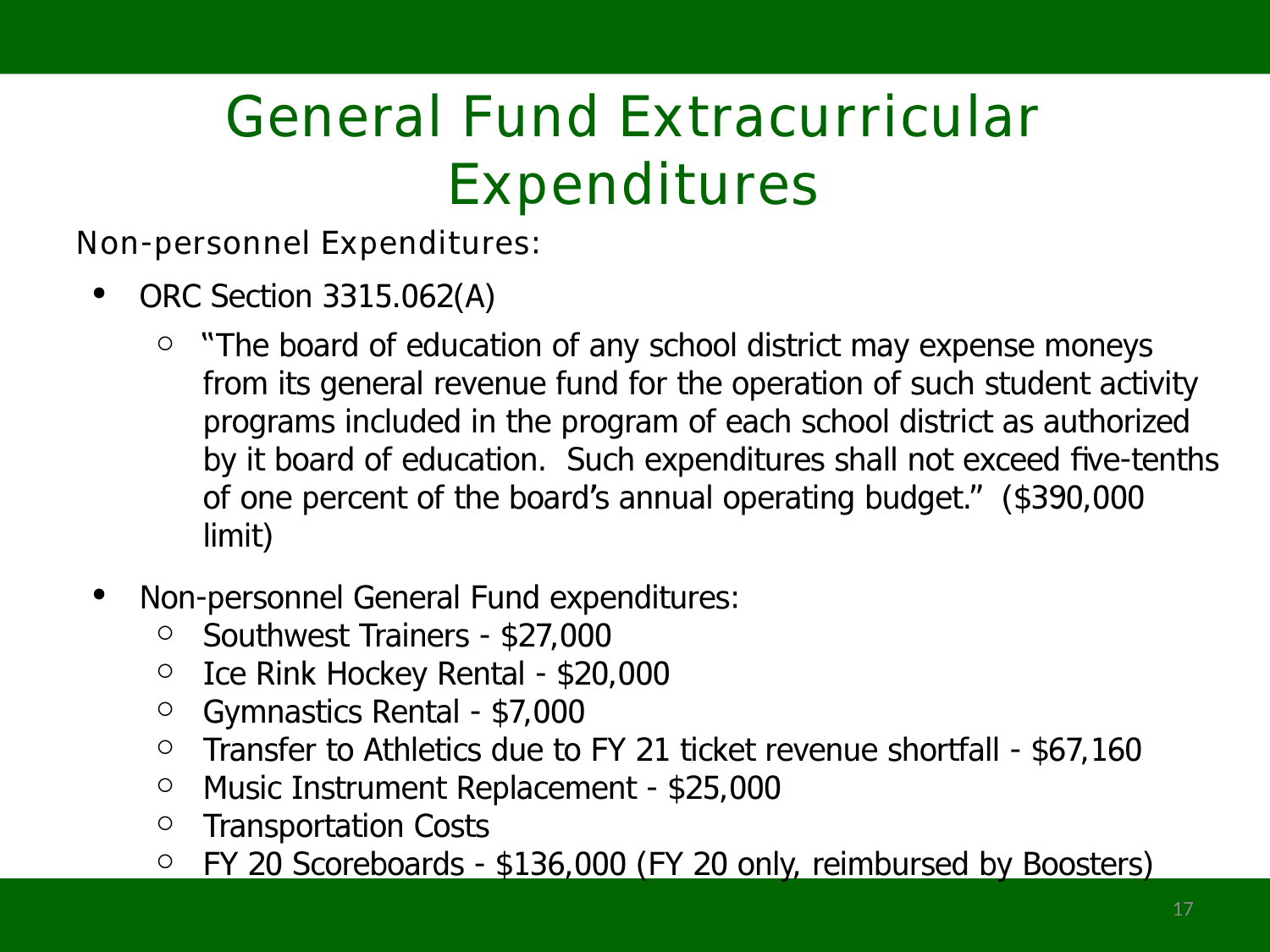

General Fund Extracurricular Expenditures

Non-personnel Expenditures:
ORC Section 3315.062(A)
“The board of education of any school district may expense moneys from its general revenue fund for the operation of such student activity programs included in the program of each school district as authorized by it board of education.  Such expenditures shall not exceed five-tenths of one percent of the board’s annual operating budget.”  ($390,000 limit)
Non-personnel General Fund expenditures:
Southwest Trainers - $27,000
Ice Rink Hockey Rental - $20,000
Gymnastics Rental - $7,000
Transfer to Athletics due to FY 21 ticket revenue shortfall - $67,160
Music Instrument Replacement - $25,000
Transportation Costs
FY 20 Scoreboards - $136,000 (FY 20 only, reimbursed by Boosters)

17